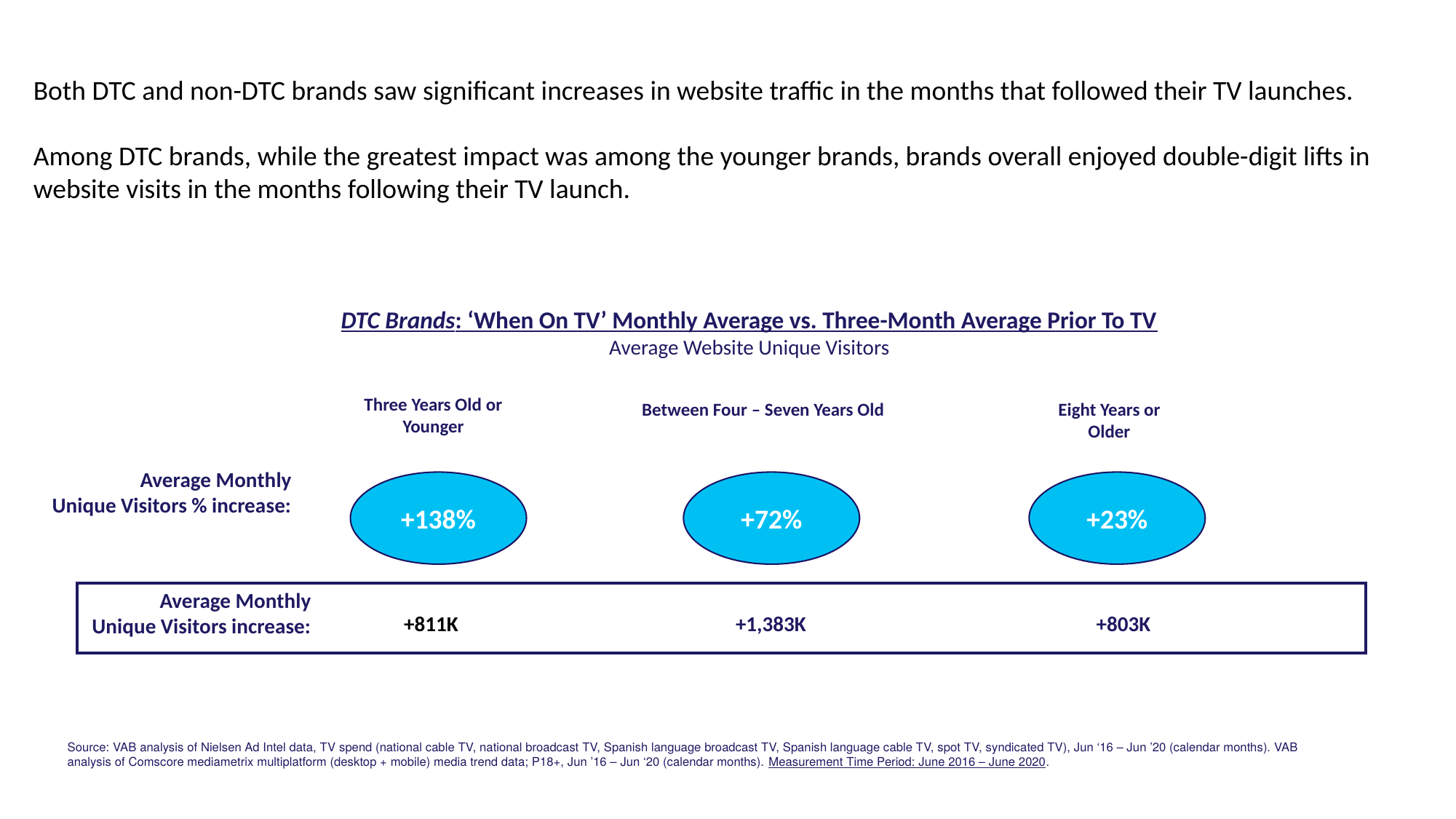

Both DTC and non-DTC brands saw significant increases in website traffic in the months that followed their TV launches.

Among DTC brands, while the greatest impact was among the younger brands, brands overall enjoyed double-digit lifts in website visits in the months following their TV launch.

DTC Brands: ‘When On TV’ Monthly Average vs. Three-Month Average Prior To TV
Average Website Unique Visitors
Three Years Old or Younger
Between Four – Seven Years Old
Eight Years or Older
Average Monthly
Unique Visitors % increase:
+138%
+72%
+23%
Average Monthly
Unique Visitors increase:

+811K
+1,383K
+803K
Source: VAB analysis of Nielsen Ad Intel data, TV spend (national cable TV, national broadcast TV, Spanish language broadcast TV, Spanish language cable TV, spot TV, syndicated TV), Jun ‘16 – Jun ’20 (calendar months). VAB analysis of Comscore mediametrix multiplatform (desktop + mobile) media trend data; P18+, Jun ’16 – Jun ‘20 (calendar months). Measurement Time Period: June 2016 – June 2020.